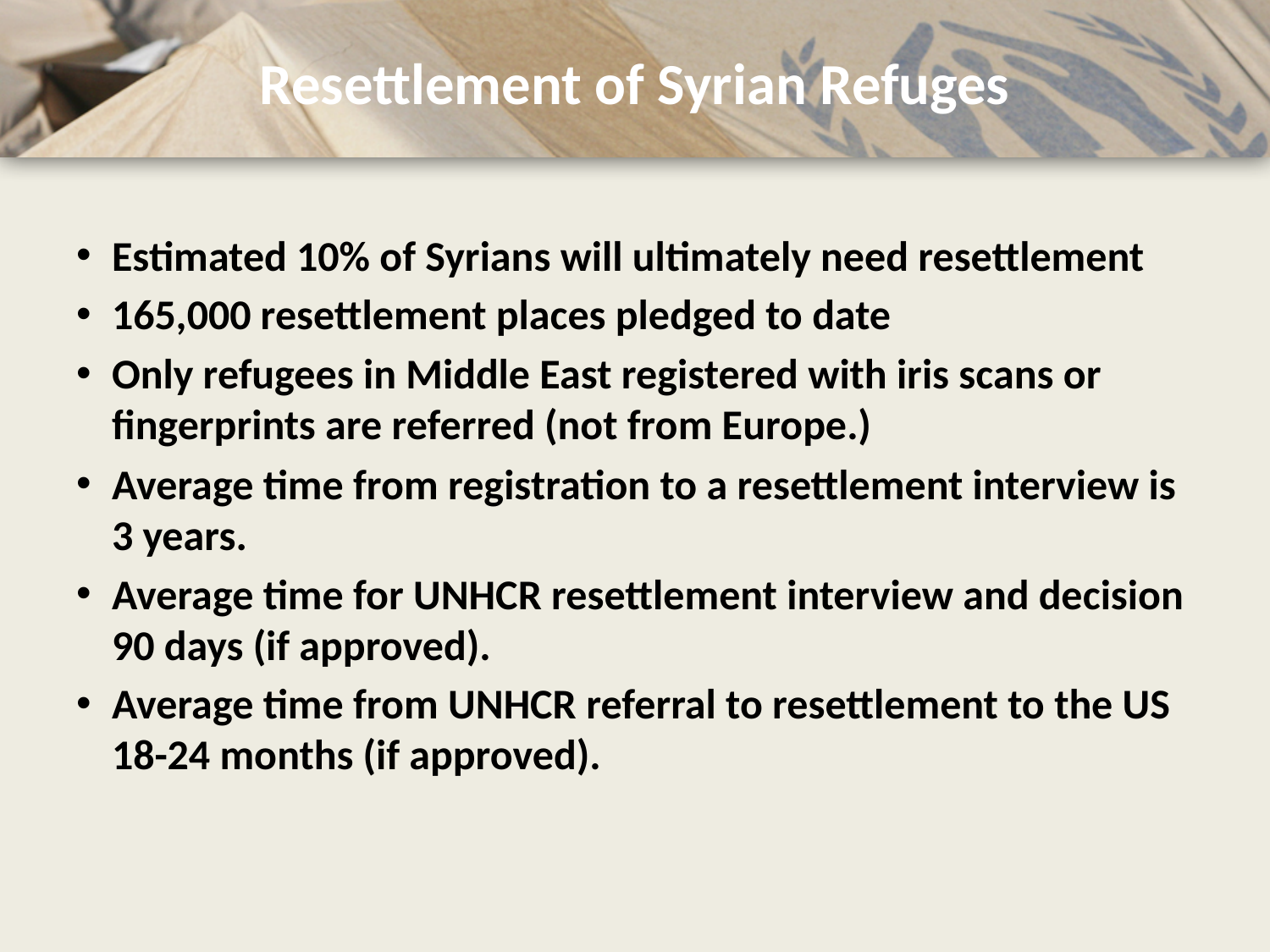

# Resettlement of Syrian Refuges
Estimated 10% of Syrians will ultimately need resettlement
165,000 resettlement places pledged to date
Only refugees in Middle East registered with iris scans or fingerprints are referred (not from Europe.)
Average time from registration to a resettlement interview is 3 years.
Average time for UNHCR resettlement interview and decision 90 days (if approved).
Average time from UNHCR referral to resettlement to the US 18-24 months (if approved).